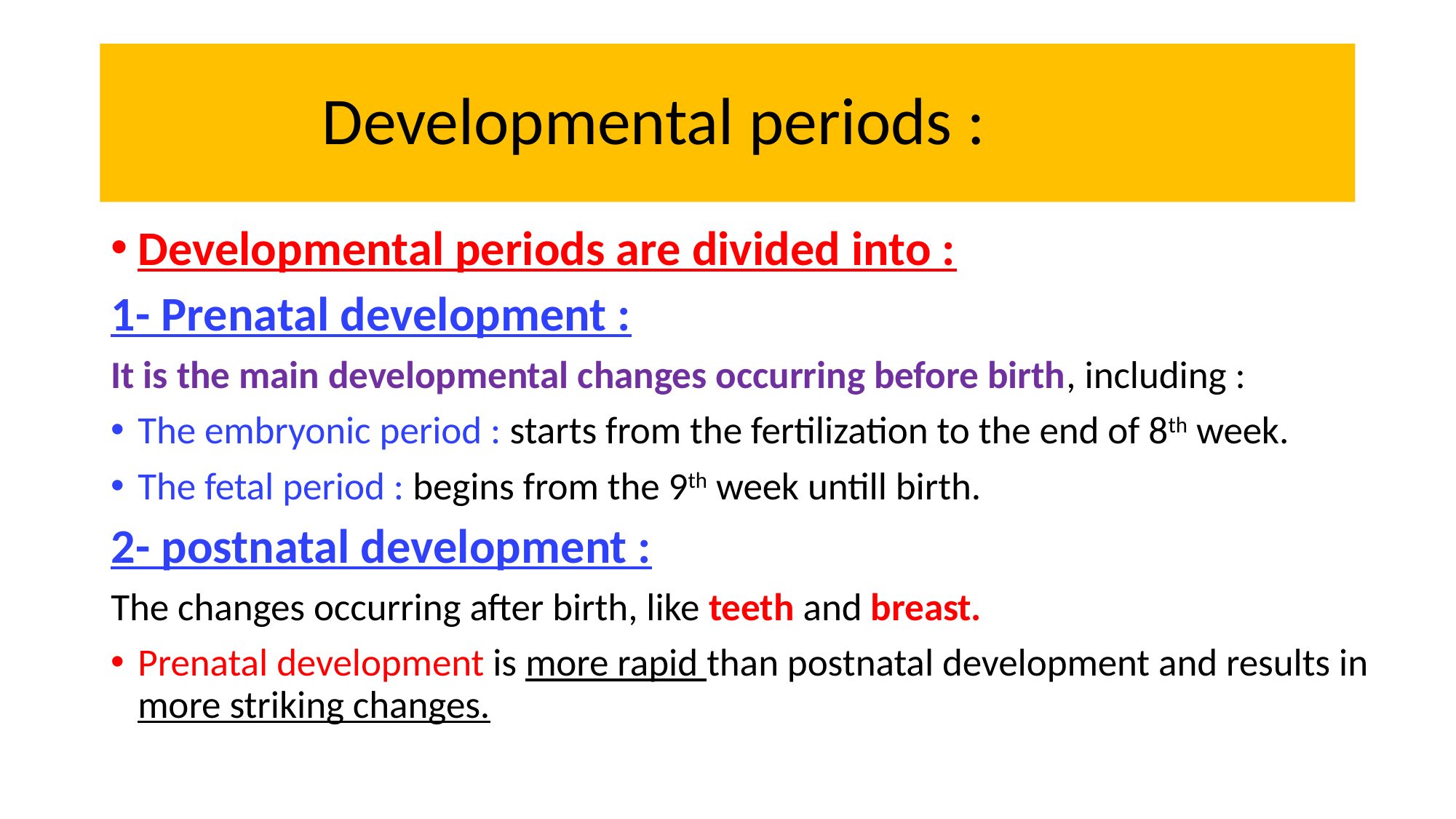

# Developmental periods :
Developmental periods are divided into :
1- Prenatal development :
It is the main developmental changes occurring before birth, including :
The embryonic period : starts from the fertilization to the end of 8th week.
The fetal period : begins from the 9th week untill birth.
2- postnatal development :
The changes occurring after birth, like teeth and breast.
Prenatal development is more rapid than postnatal development and results in more striking changes.